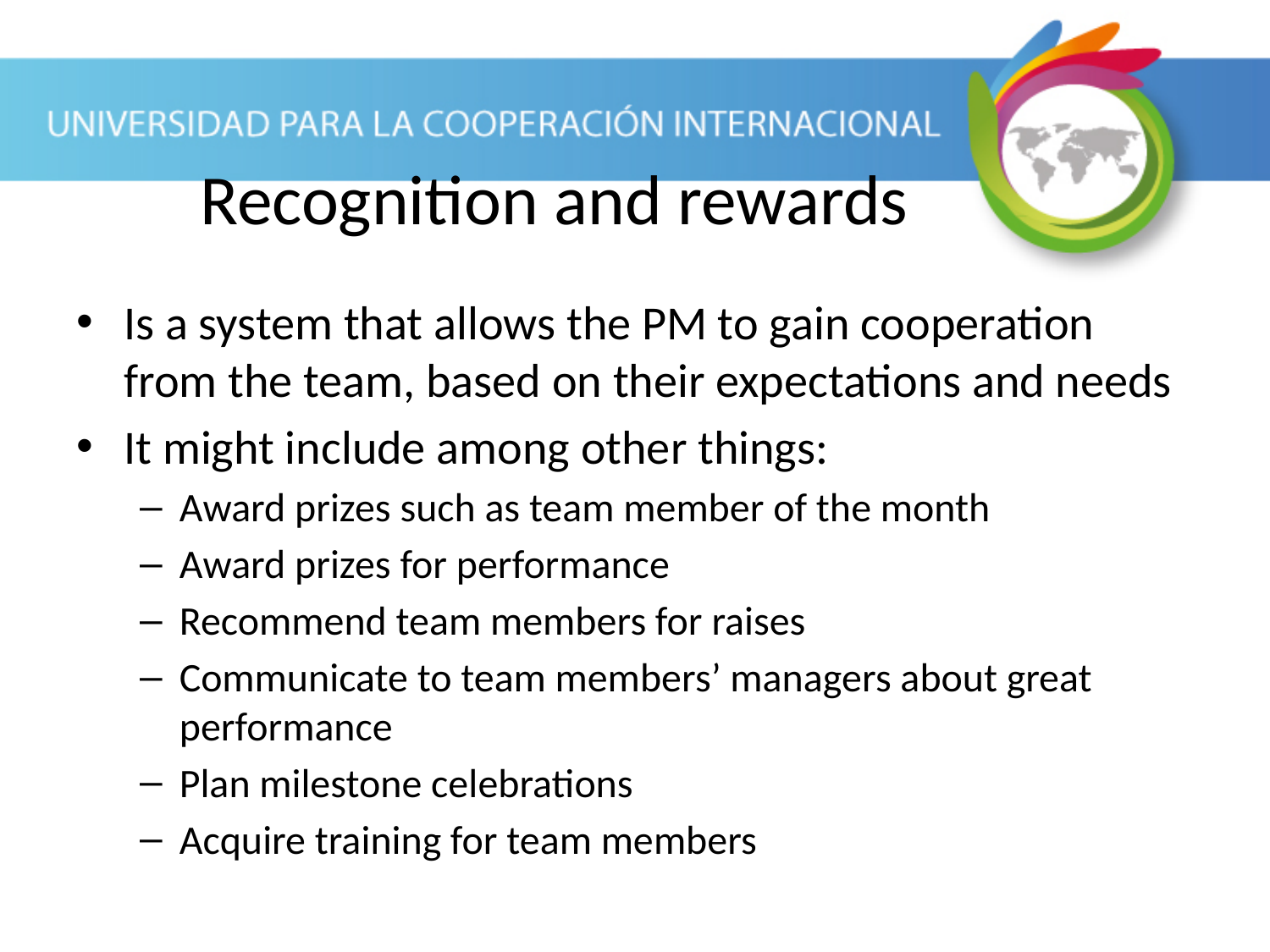

Recognition and rewards
Is a system that allows the PM to gain cooperation from the team, based on their expectations and needs
It might include among other things:
Award prizes such as team member of the month
Award prizes for performance
Recommend team members for raises
Communicate to team members’ managers about great performance
Plan milestone celebrations
Acquire training for team members